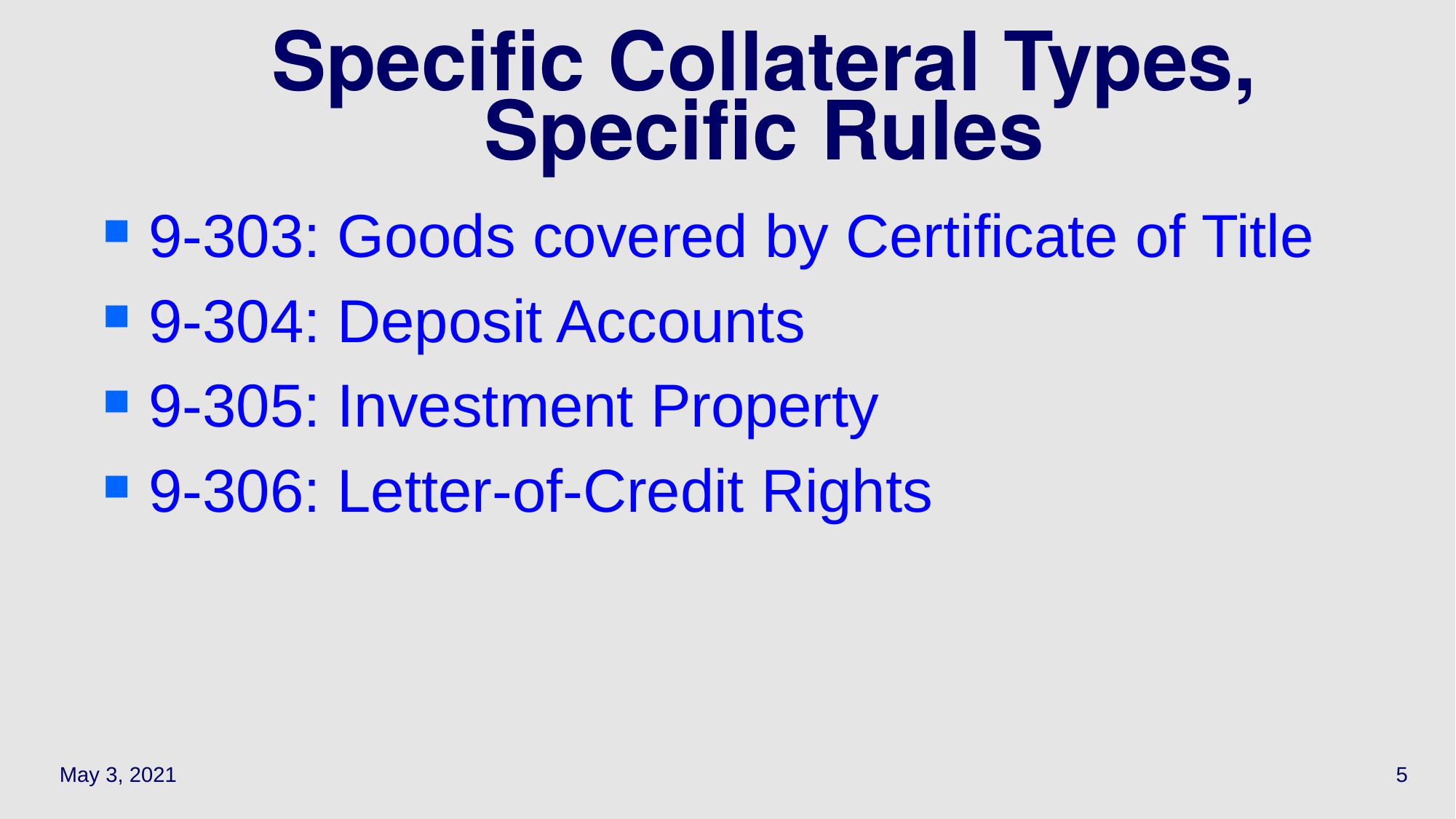

# Specific Collateral Types, Specific Rules
9-303: Goods covered by Certificate of Title
9-304: Deposit Accounts
9-305: Investment Property
9-306: Letter-of-Credit Rights
May 3, 2021
5